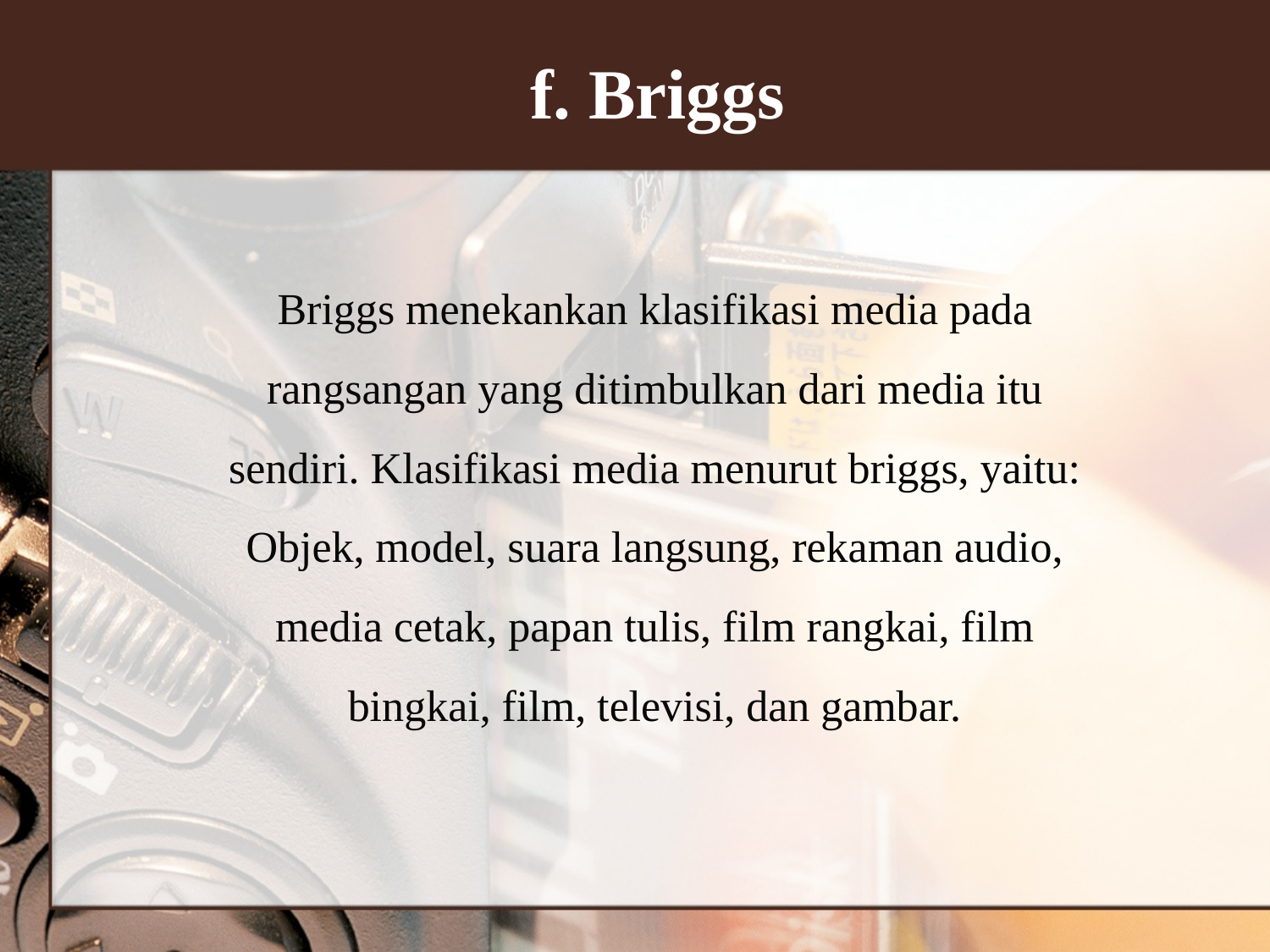

f. Briggs
Briggs menekankan klasifikasi media pada rangsangan yang ditimbulkan dari media itu sendiri. Klasifikasi media menurut briggs, yaitu: Objek, model, suara langsung, rekaman audio, media cetak, papan tulis, film rangkai, film bingkai, film, televisi, dan gambar.